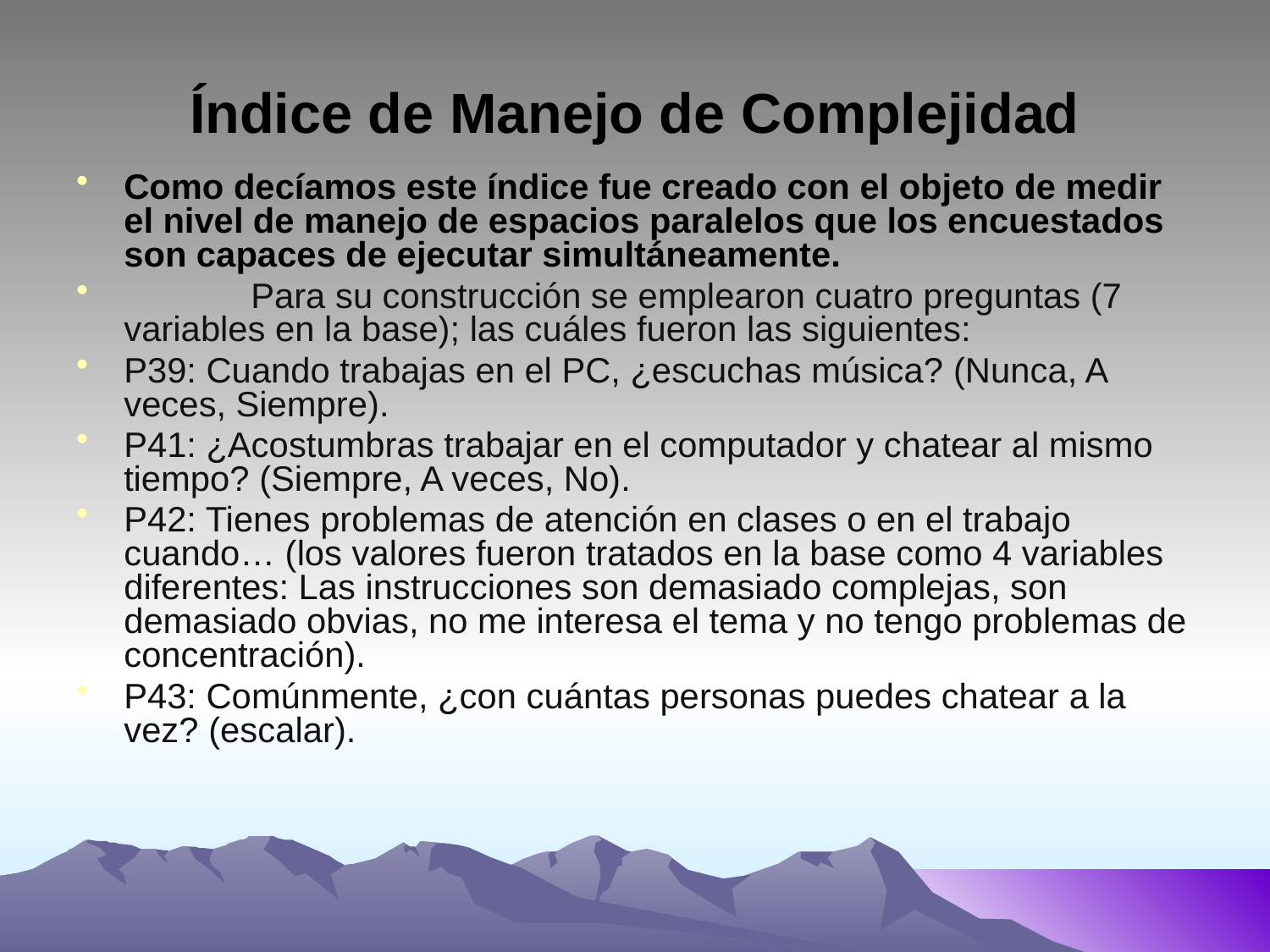

# Índice de Manejo de Complejidad
Como decíamos este índice fue creado con el objeto de medir el nivel de manejo de espacios paralelos que los encuestados son capaces de ejecutar simultáneamente.
	Para su construcción se emplearon cuatro preguntas (7 variables en la base); las cuáles fueron las siguientes:
P39: Cuando trabajas en el PC, ¿escuchas música? (Nunca, A veces, Siempre).
P41: ¿Acostumbras trabajar en el computador y chatear al mismo tiempo? (Siempre, A veces, No).
P42: Tienes problemas de atención en clases o en el trabajo cuando… (los valores fueron tratados en la base como 4 variables diferentes: Las instrucciones son demasiado complejas, son demasiado obvias, no me interesa el tema y no tengo problemas de concentración).
P43: Comúnmente, ¿con cuántas personas puedes chatear a la vez? (escalar).